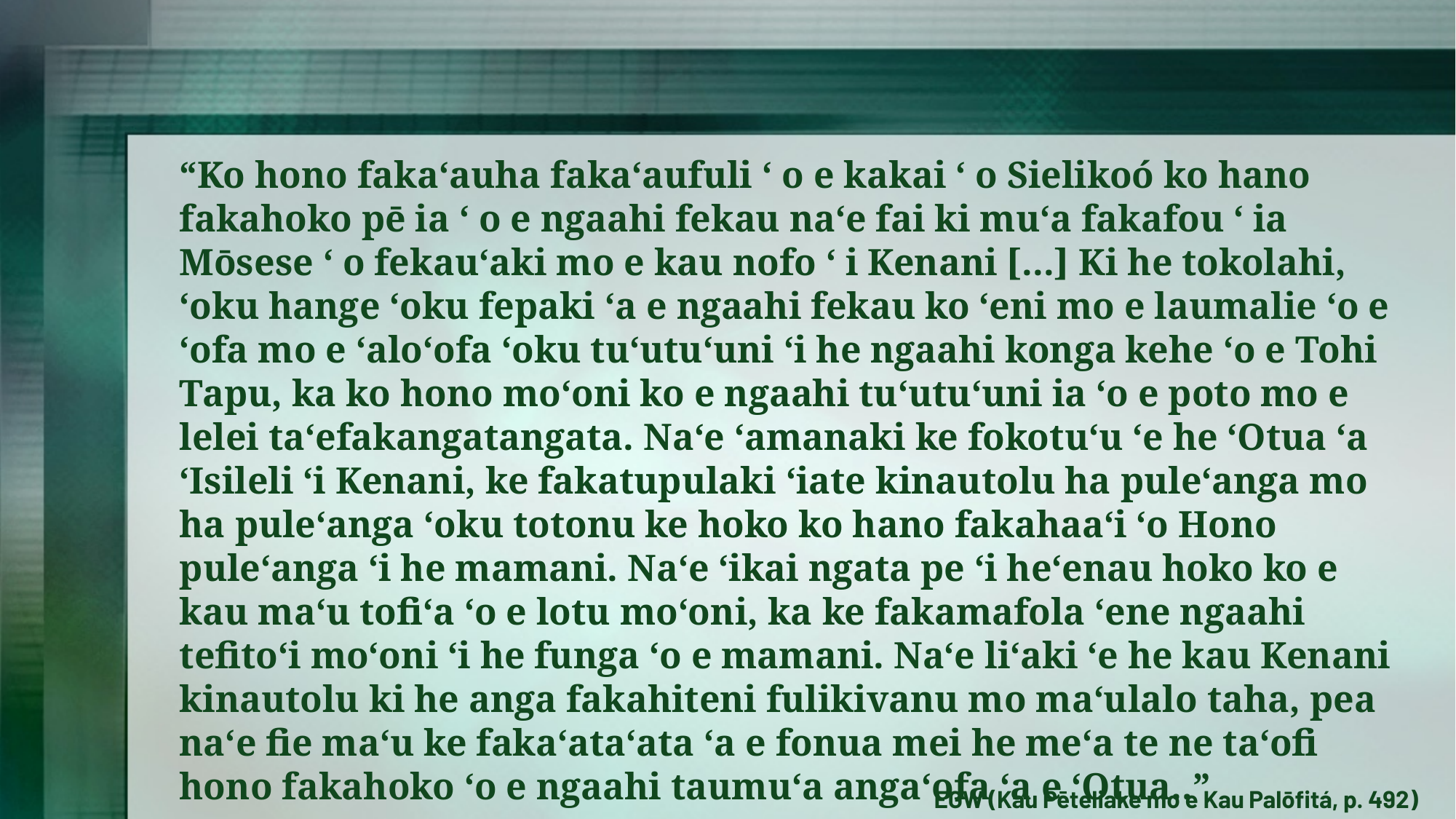

“Ko hono fakaʻauha fakaʻaufuli ʻ o e kakai ʻ o Sielikoó ko hano fakahoko pē ia ʻ o e ngaahi fekau naʻe fai ki muʻa fakafou ʻ ia Mōsese ʻ o fekauʻaki mo e kau nofo ʻ i Kenani [...] Ki he tokolahi, ʻoku hange ʻoku fepaki ʻa e ngaahi fekau ko ʻeni mo e laumalie ʻo e ʻofa mo e ʻaloʻofa ʻoku tuʻutuʻuni ʻi he ngaahi konga kehe ʻo e Tohi Tapu, ka ko hono moʻoni ko e ngaahi tuʻutuʻuni ia ʻo e poto mo e lelei taʻefakangatangata. Naʻe ʻamanaki ke fokotuʻu ʻe he ʻOtua ʻa ʻIsileli ʻi Kenani, ke fakatupulaki ʻiate kinautolu ha puleʻanga mo ha puleʻanga ʻoku totonu ke hoko ko hano fakahaaʻi ʻo Hono puleʻanga ʻi he mamani. Naʻe ʻikai ngata pe ʻi heʻenau hoko ko e kau maʻu tofiʻa ʻo e lotu moʻoni, ka ke fakamafola ʻene ngaahi tefitoʻi moʻoni ʻi he funga ʻo e mamani. Naʻe liʻaki ʻe he kau Kenani kinautolu ki he anga fakahiteni fulikivanu mo maʻulalo taha, pea naʻe fie maʻu ke fakaʻataʻata ʻa e fonua mei he meʻa te ne taʻofi hono fakahoko ʻo e ngaahi taumuʻa angaʻofa ʻa e ʻOtua..”
EGW (Kau Pēteliake mo e Kau Palōfitá, p. 492)